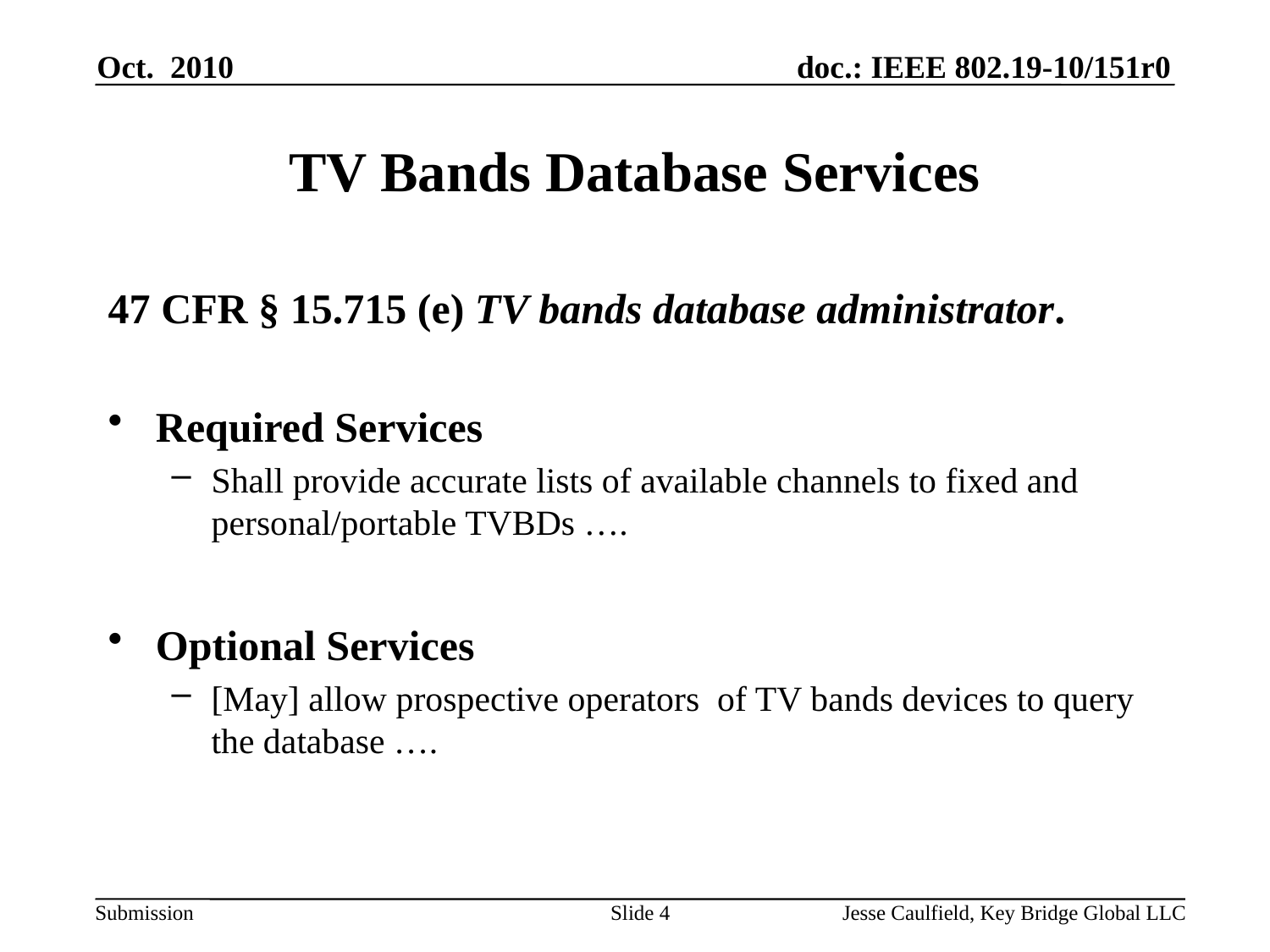

Oct.  2010
# TV Bands Database Services
47 CFR § 15.715 (e) TV bands database administrator.

Required Services
Shall provide accurate lists of available channels to fixed and personal/portable TVBDs ….

Optional Services
[May] allow prospective operators  of TV bands devices to query the database ….

Slide 4
Jesse Caulfield, Key Bridge Global LLC